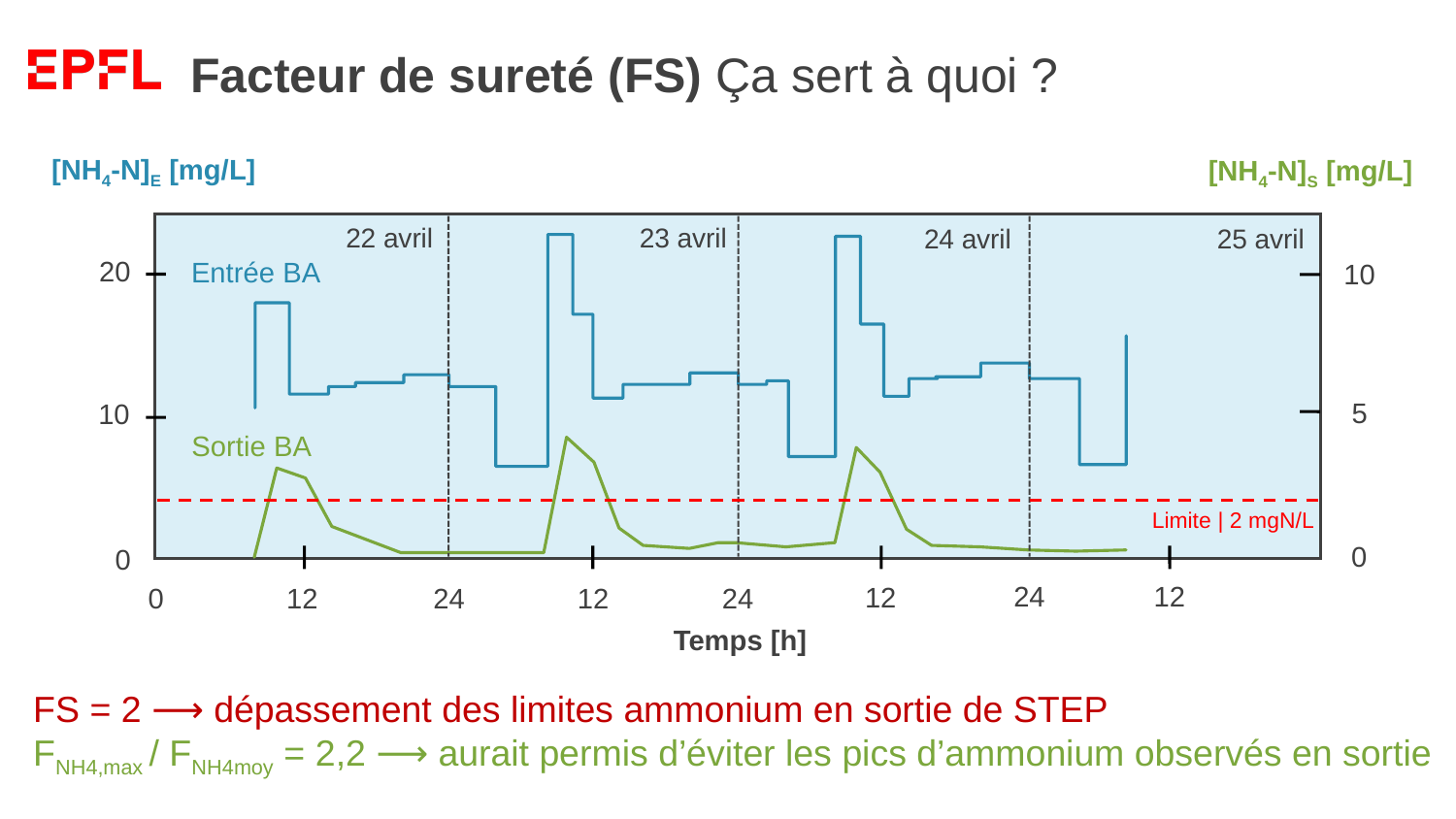

# Facteur de sureté (FS) Ça sert à quoi ?
[NH4-N]E [mg/L]
[NH4-N]S [mg/L]

22 avril
23 avril

24 avril

25 avril

20
Entrée BA
10
5
0
10
Sortie BA

Limite | 2 mgN/L
0
24
12
12
24
24
0
12
12
Temps [h]
FS = 2 ⟶ dépassement des limites ammonium en sortie de STEP
FNH4,max / FNH4moy = 2,2 ⟶ aurait permis d’éviter les pics d’ammonium observés en sortie